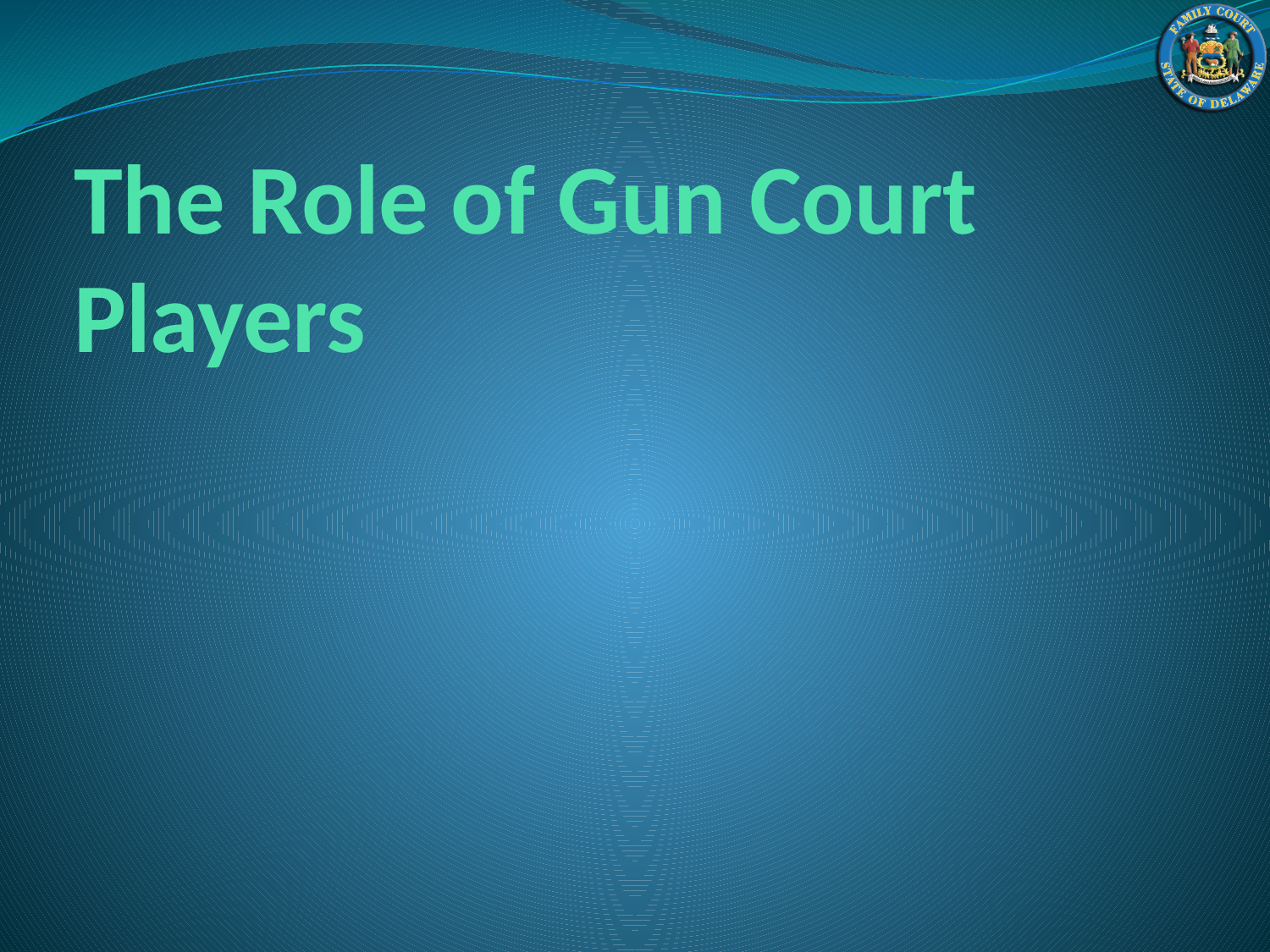

# The Role of Gun Court Players